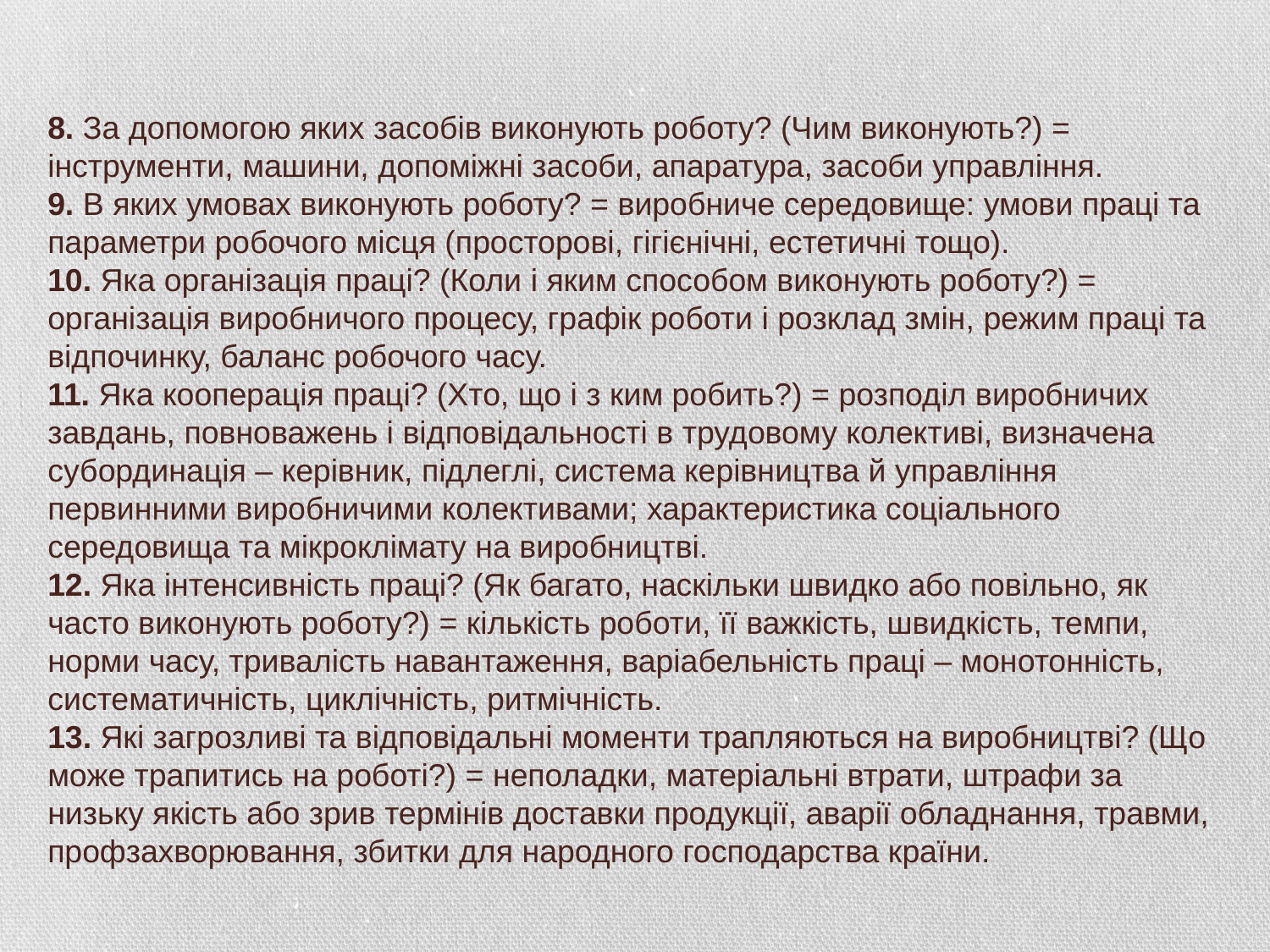

# 8. За допомогою яких засобів виконують роботу? (Чим виконують?) = інструменти, машини, допоміжні засоби, апаратура, засоби управління. 9. В яких умовах виконують роботу? = виробниче середовище: умови праці та параметри робочого місця (просторові, гігієнічні, естетичні тощо). 10. Яка організація праці? (Коли і яким способом виконують роботу?) = організація виробничого процесу, графік роботи і розклад змін, режим праці та відпочинку, баланс робочого часу. 11. Яка кооперація праці? (Хто, що і з ким робить?) = розподіл виробничих завдань, повноважень і відповідальності в трудовому колективі, визначена субординація – керівник, підлеглі, система керівництва й управління первинними виробничими колективами; характеристика соціального середовища та мікроклімату на виробництві. 12. Яка інтенсивність праці? (Як багато, наскільки швидко або повільно, як часто виконують роботу?) = кількість роботи, її важкість, швидкість, темпи, норми часу, тривалість навантаження, варіабельність праці – монотонність, систематичність, циклічність, ритмічність. 13. Які загрозливі та відповідальні моменти трапляються на виробництві? (Що може трапитись на роботі?) = неполадки, матеріальні втрати, штрафи за низьку якість або зрив термінів доставки продукції, аварії обладнання, травми, профзахворювання, збитки для народного господарства країни.